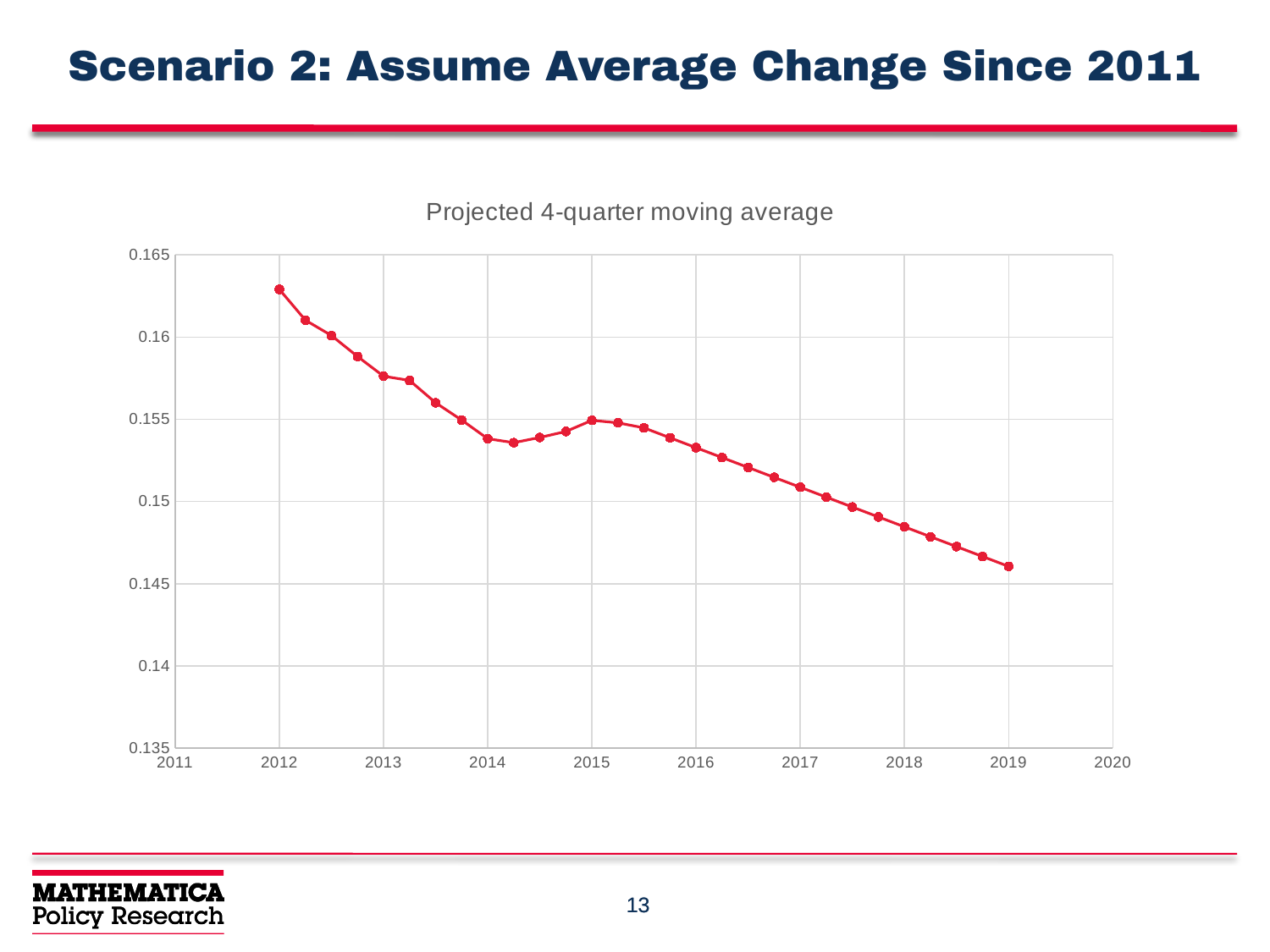

# Scenario 2: Assume Average Change Since 2011

### Chart: Projected 4-quarter moving average

| Category |  |
|---|---|